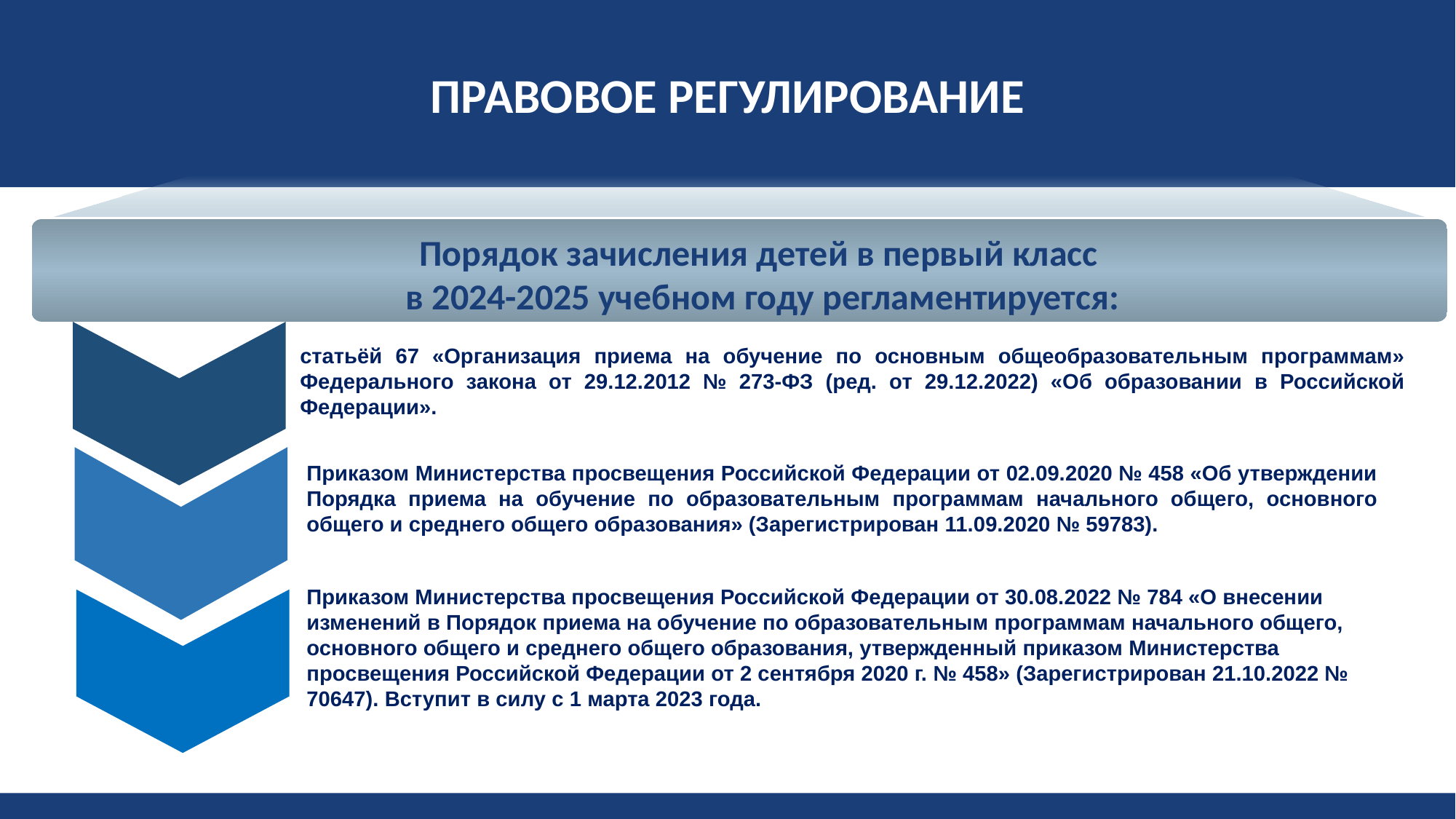

ПРАВОВОЕ РЕГУЛИРОВАНИЕ

Порядок зачисления детей в первый класс
в 2024-2025 учебном году регламентируется:

статьёй 67 «Организация приема на обучение по основным общеобразовательным программам» Федерального закона от 29.12.2012 № 273-ФЗ (ред. от 29.12.2022) «Об образовании в Российской Федерации».

Приказом Министерства просвещения Российской Федерации от 02.09.2020 № 458 «Об утверждении Порядка приема на обучение по образовательным программам начального общего, основного общего и среднего общего образования» (Зарегистрирован 11.09.2020 № 59783).

Приказом Министерства просвещения Российской Федерации от 30.08.2022 № 784 «О внесении изменений в Порядок приема на обучение по образовательным программам начального общего, основного общего и среднего общего образования, утвержденный приказом Министерства просвещения Российской Федерации от 2 сентября 2020 г. № 458» (Зарегистрирован 21.10.2022 № 70647). Вступит в силу с 1 марта 2023 года.